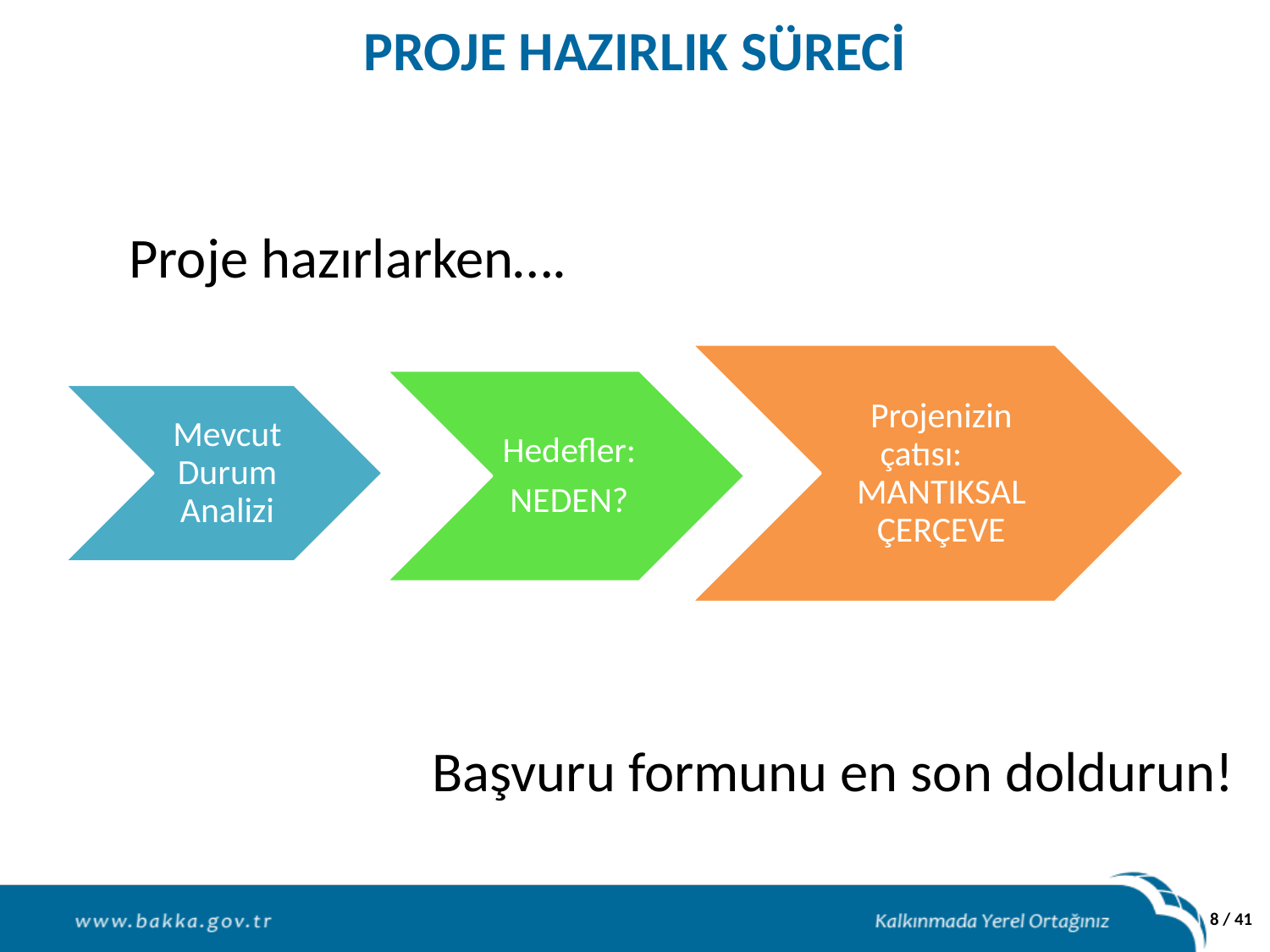

# PROJE HAZIRLIK SÜRECİ
Mevcut Durum Analizi
Hedefler:
NEDEN?
Projenizin çatısı:      MANTIKSAL ÇERÇEVE
Proje hazırlarken….
Başvuru formunu en son doldurun!